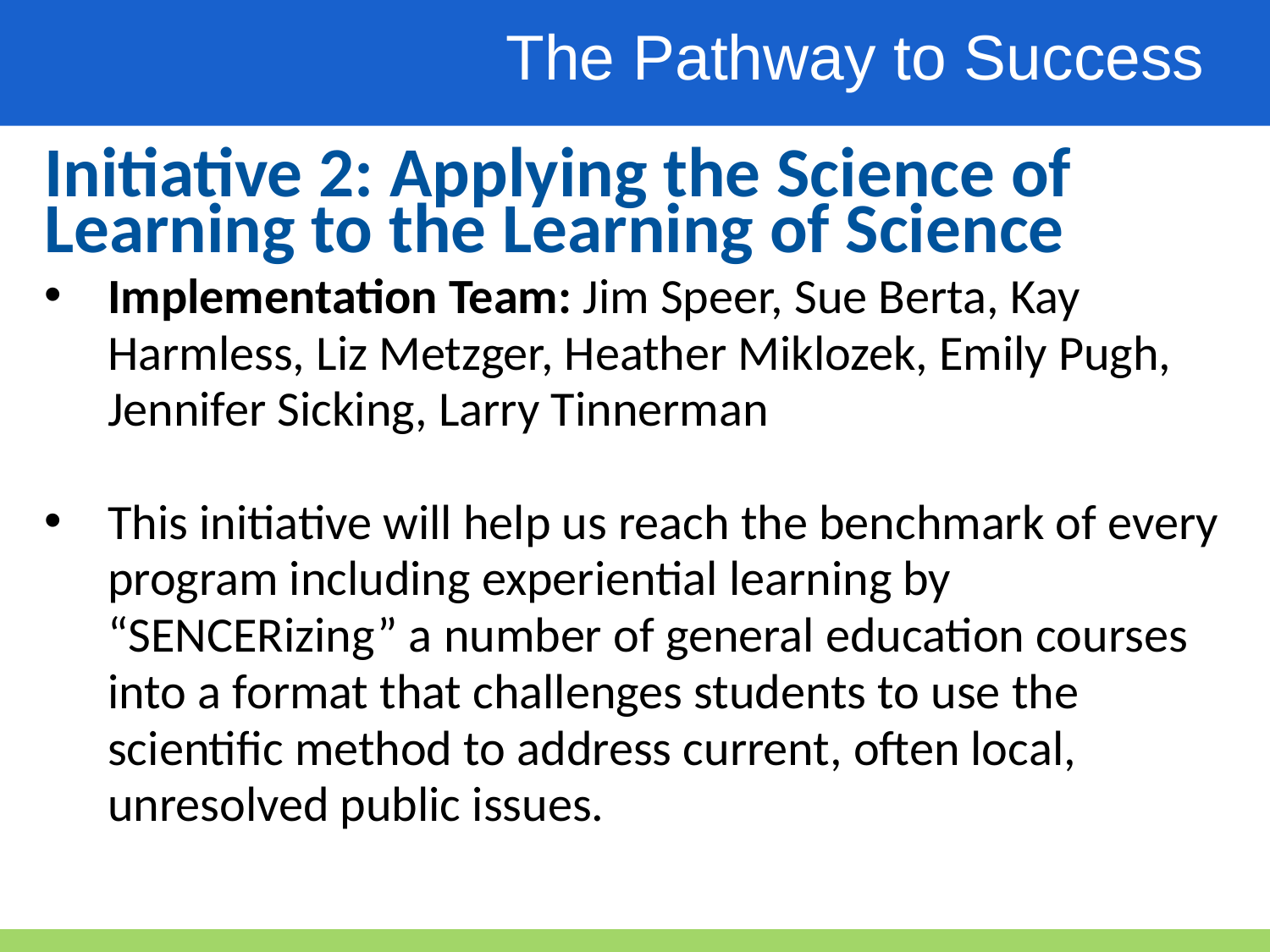

The Pathway to Success
Initiative 2: Applying the Science of Learning to the Learning of Science
Implementation Team: Jim Speer, Sue Berta, Kay Harmless, Liz Metzger, Heather Miklozek, Emily Pugh, Jennifer Sicking, Larry Tinnerman

This initiative will help us reach the benchmark of every program including experiential learning by “SENCERizing” a number of general education courses into a format that challenges students to use the scientific method to address current, often local, unresolved public issues.